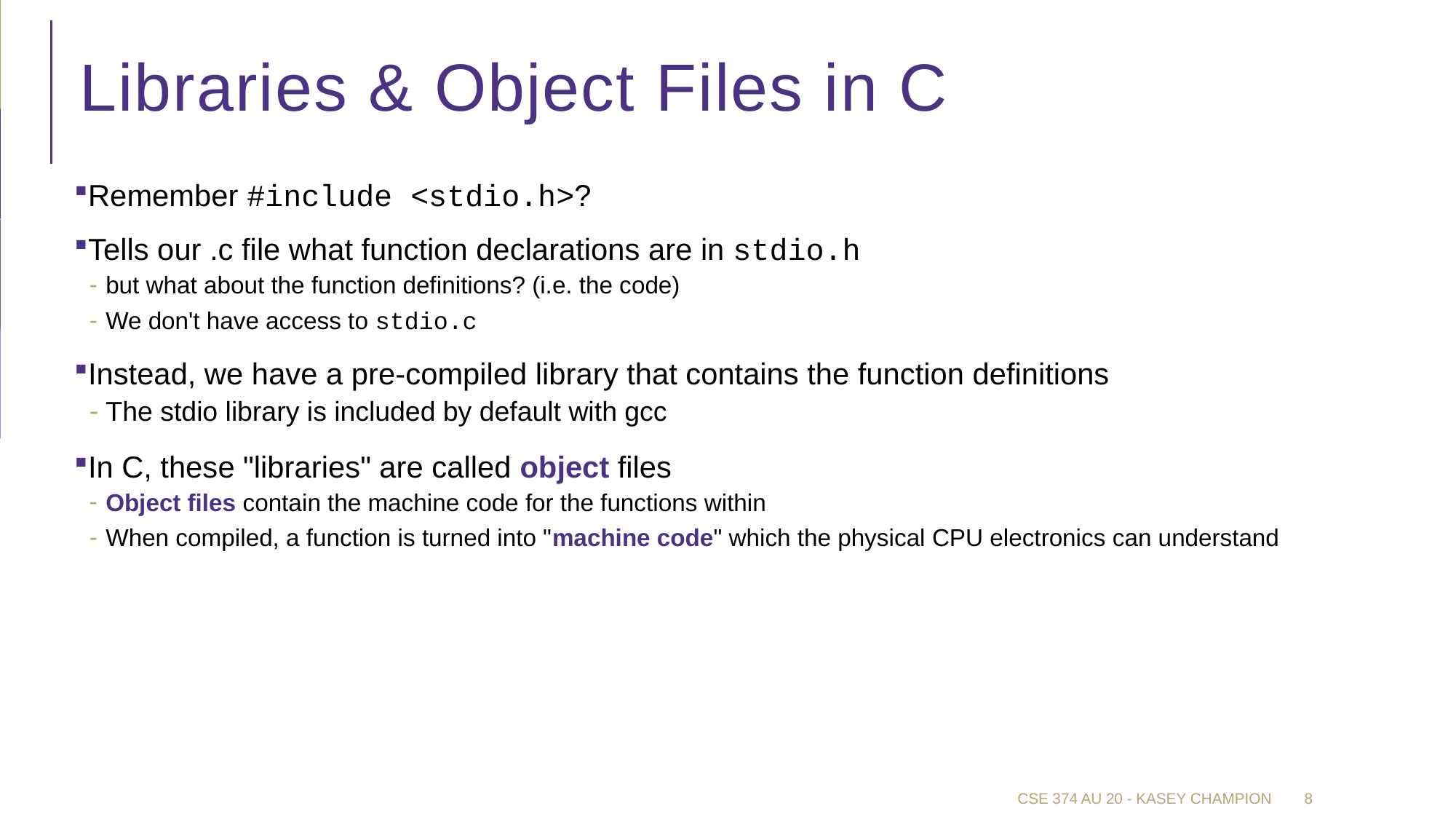

# Libraries & Object Files in C
Remember #include <stdio.h>?
Tells our .c file what function declarations are in stdio.h
but what about the function definitions? (i.e. the code)
We don't have access to stdio.c
Instead, we have a pre-compiled library that contains the function definitions
The stdio library is included by default with gcc
In C, these "libraries" are called object files
Object files contain the machine code for the functions within
When compiled, a function is turned into "machine code" which the physical CPU electronics can understand

CSE 374 au 20 - Kasey Champion
8